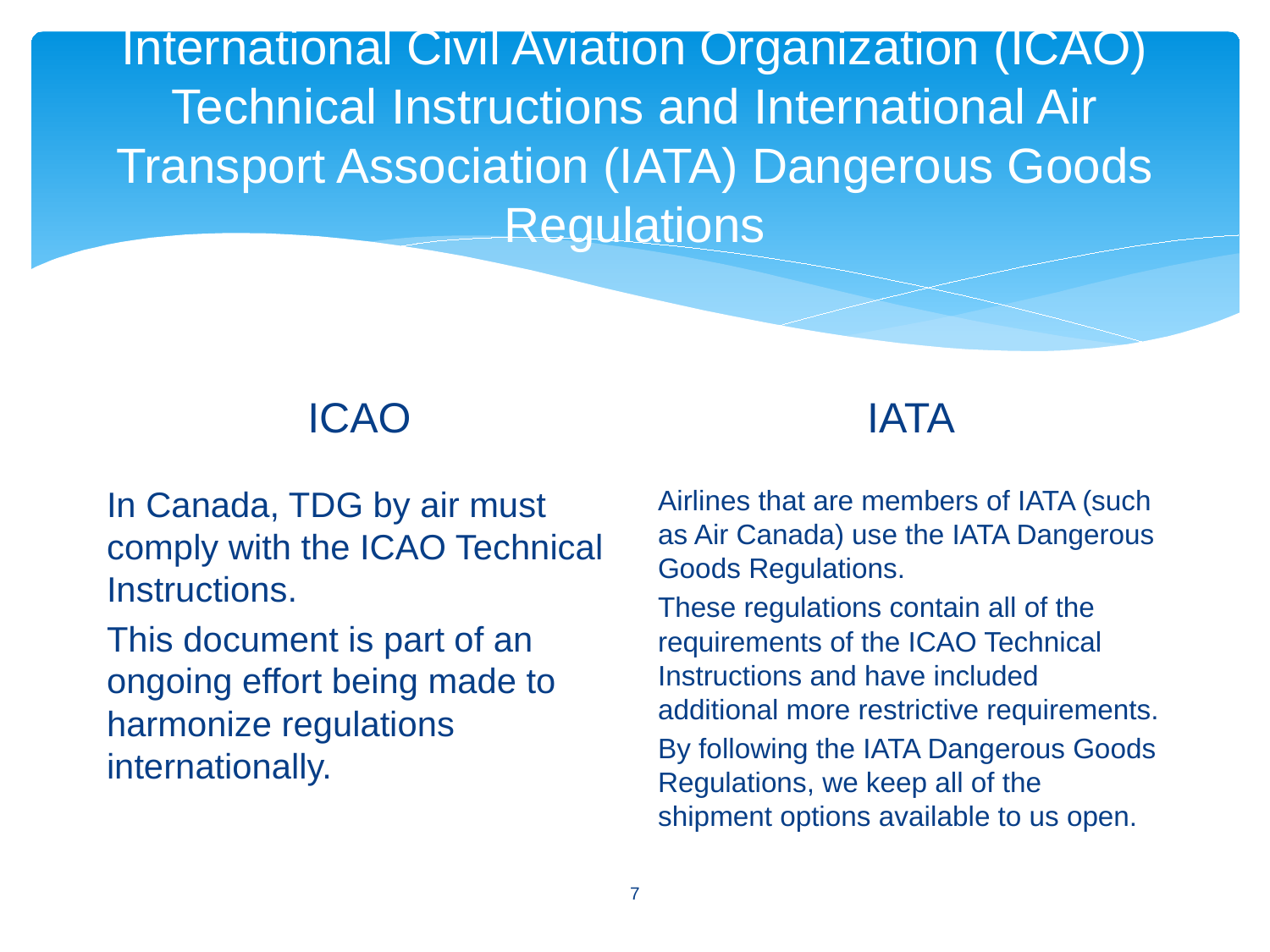

# International Civil Aviation Organization (ICAO) Technical Instructions and International Air Transport Association (IATA) Dangerous Goods Regulations
IATA
ICAO
In Canada, TDG by air must comply with the ICAO Technical Instructions.
This document is part of an ongoing effort being made to harmonize regulations internationally.
Airlines that are members of IATA (such as Air Canada) use the IATA Dangerous Goods Regulations.
These regulations contain all of the requirements of the ICAO Technical Instructions and have included additional more restrictive requirements.
By following the IATA Dangerous Goods Regulations, we keep all of the shipment options available to us open.
7